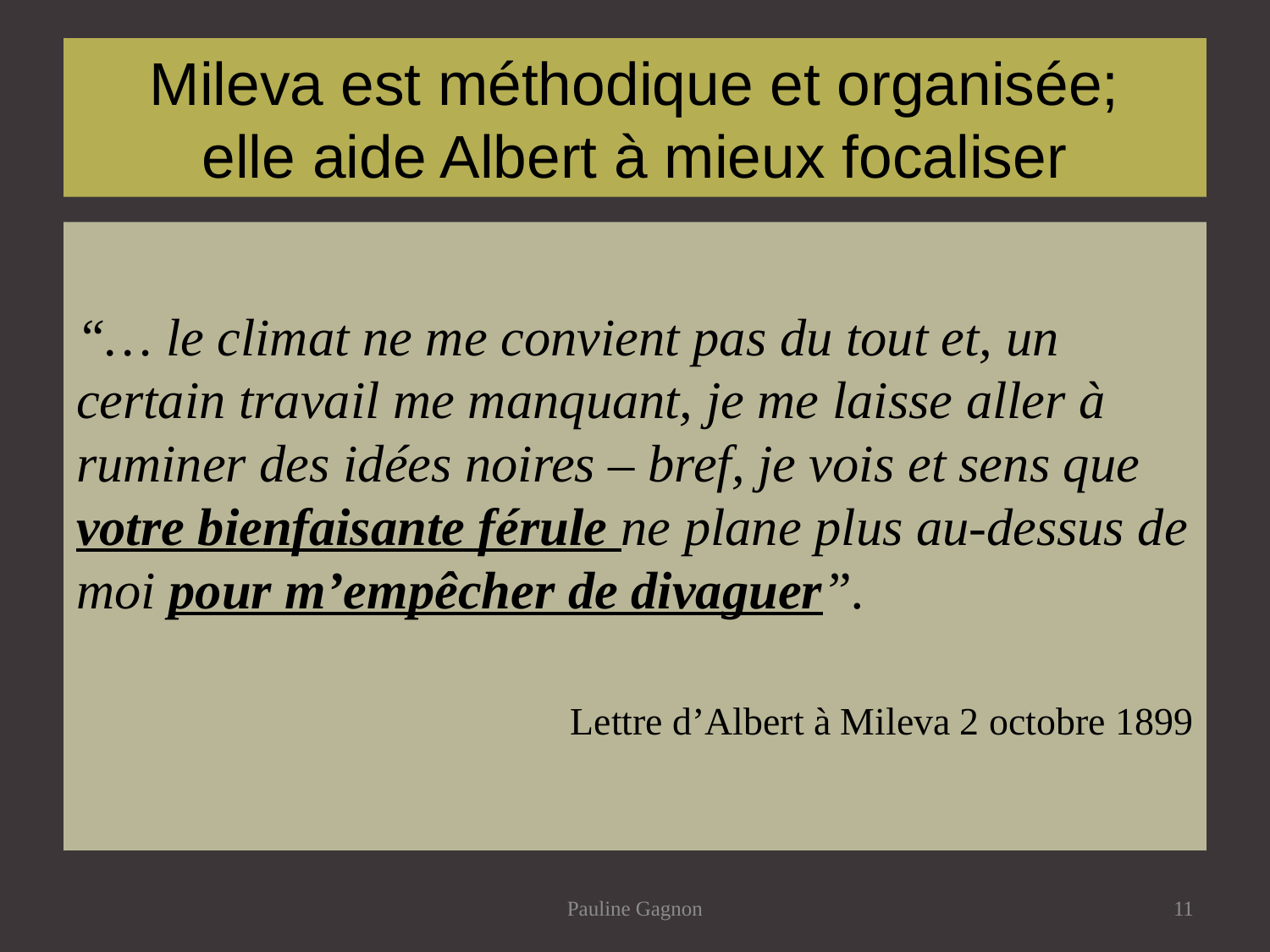

# Mileva est méthodique et organisée; elle aide Albert à mieux focaliser

“… le climat ne me convient pas du tout et, un certain travail me manquant, je me laisse aller à ruminer des idées noires – bref, je vois et sens que votre bienfaisante férule ne plane plus au-dessus de moi pour m’empêcher de divaguer”.

Lettre d’Albert à Mileva 2 octobre 1899

Pauline Gagnon
11